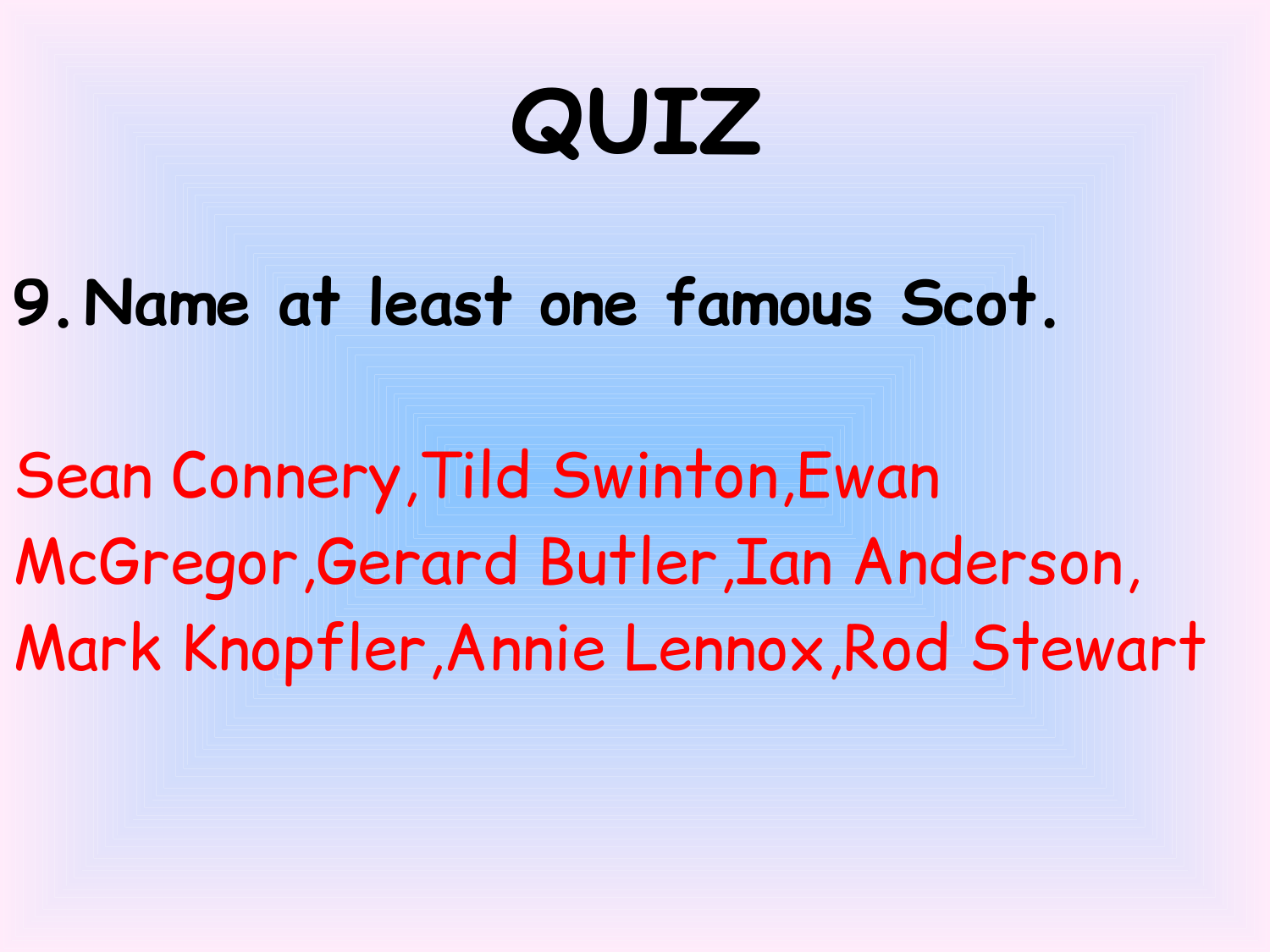

# QUIZ
Name at least one famous Scot.

Sean Connery,Tild Swinton,Ewan
McGregor,Gerard Butler,Ian Anderson,
Mark Knopfler,Annie Lennox,Rod Stewart